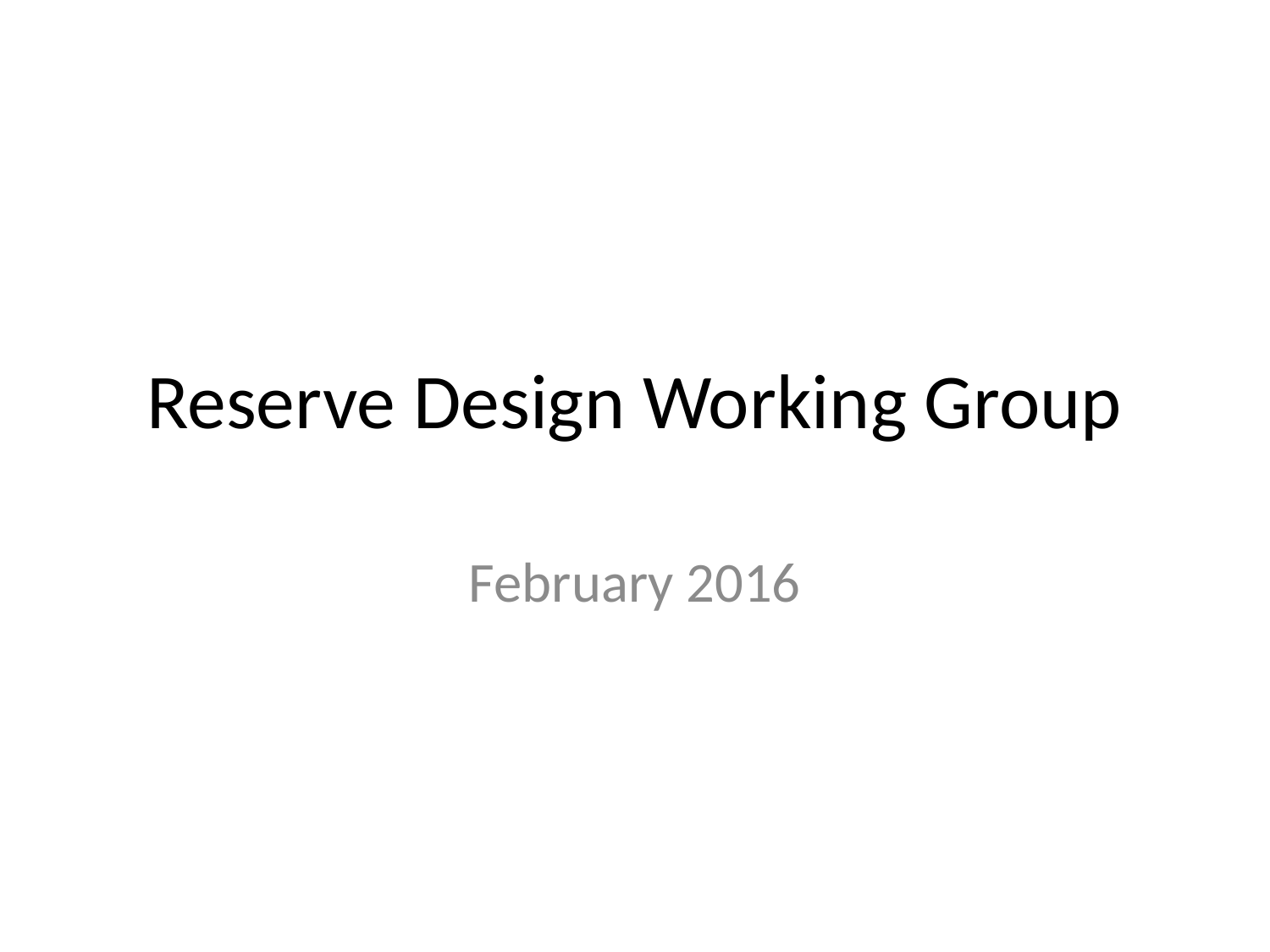

# Reserve Design Working Group
February 2016